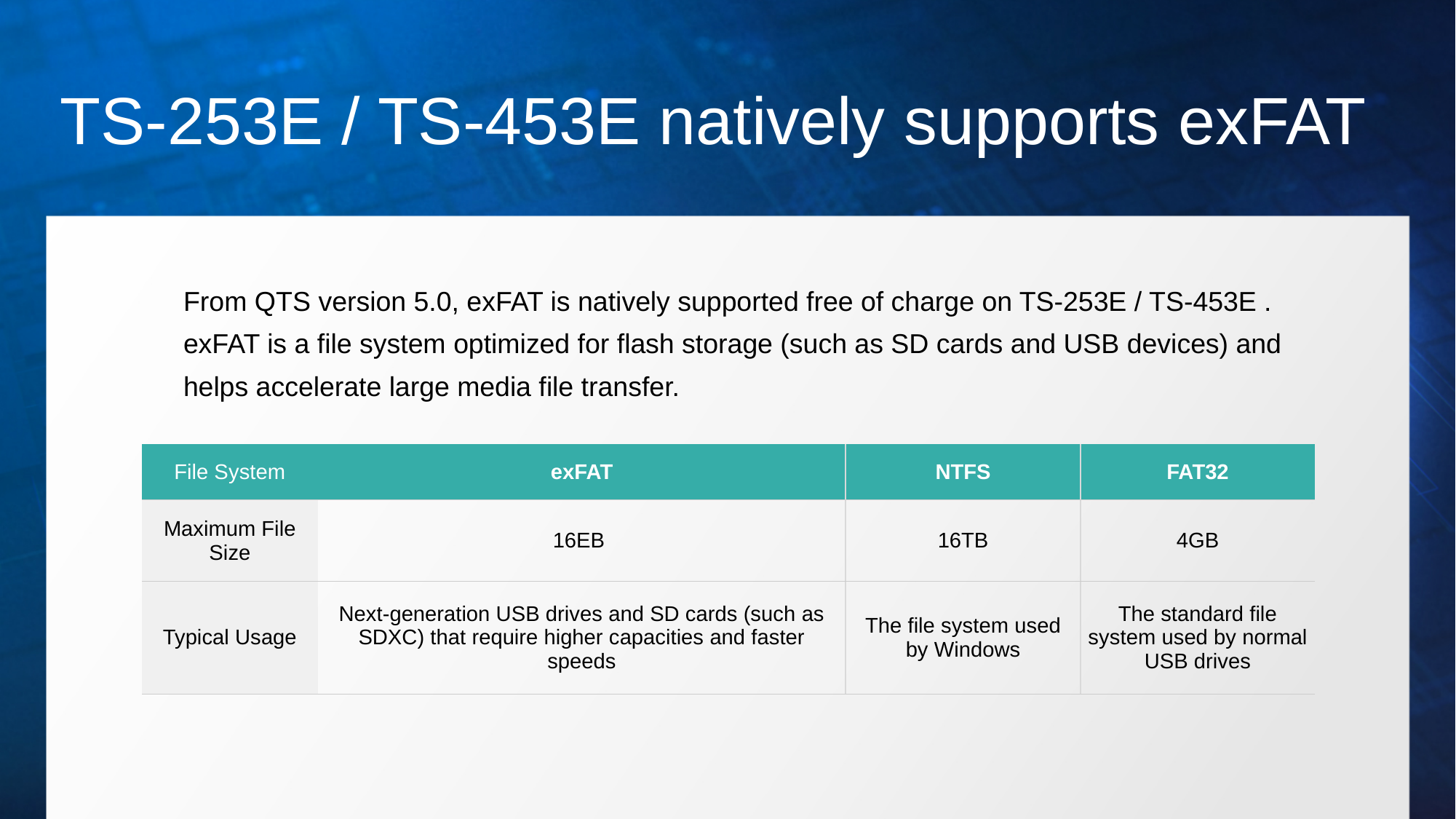

# TS-253E / TS-453E natively supports exFAT

From QTS version 5.0, exFAT is natively supported free of charge on TS-253E / TS-453E . exFAT is a file system optimized for flash storage (such as SD cards and USB devices) and helps accelerate large media file transfer.
| File System | exFAT | NTFS | FAT32 |
| --- | --- | --- | --- |
| Maximum File Size | 16EB | 16TB | 4GB |
| Typical Usage | Next-generation USB drives and SD cards (such as SDXC) that require higher capacities and faster speeds | The file system used by Windows | The standard file system used by normal USB drives |